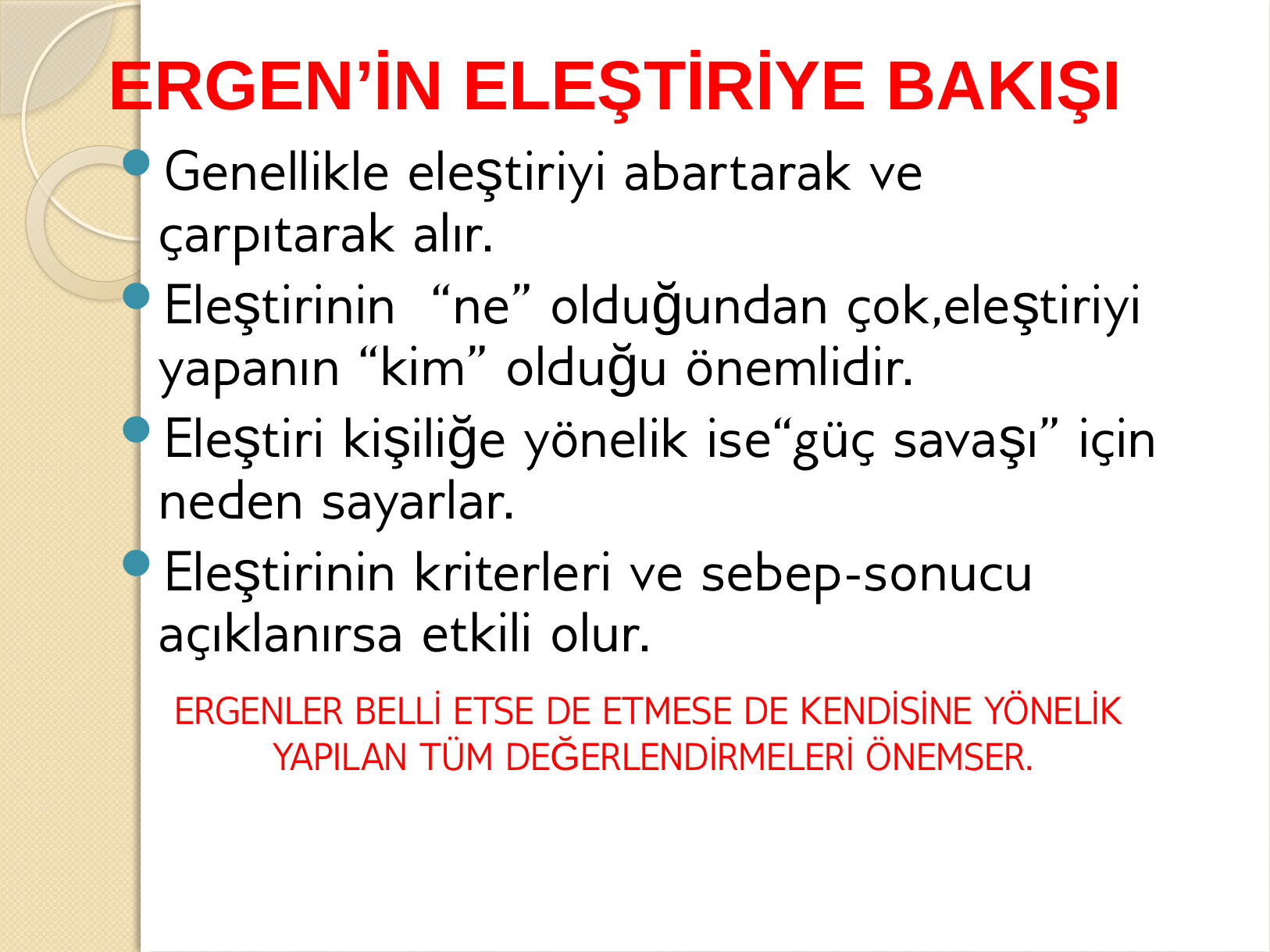

# ERGEN’İN ELEŞTİRİYE BAKIŞI
Genellikle eleştiriyi abartarak ve çarpıtarak alır.
Eleştirinin  “ne” olduğundan çok,eleştiriyi yapanın “kim” olduğu önemlidir.
Eleştiri kişiliğe yönelik ise“güç savaşı” için neden sayarlar.
Eleştirinin kriterleri ve sebep-sonucu açıklanırsa etkili olur.
 ERGENLER BELLİ ETSE DE ETMESE DE KENDİSİNE YÖNELİK YAPILAN TÜM DEĞERLENDİRMELERİ ÖNEMSER.